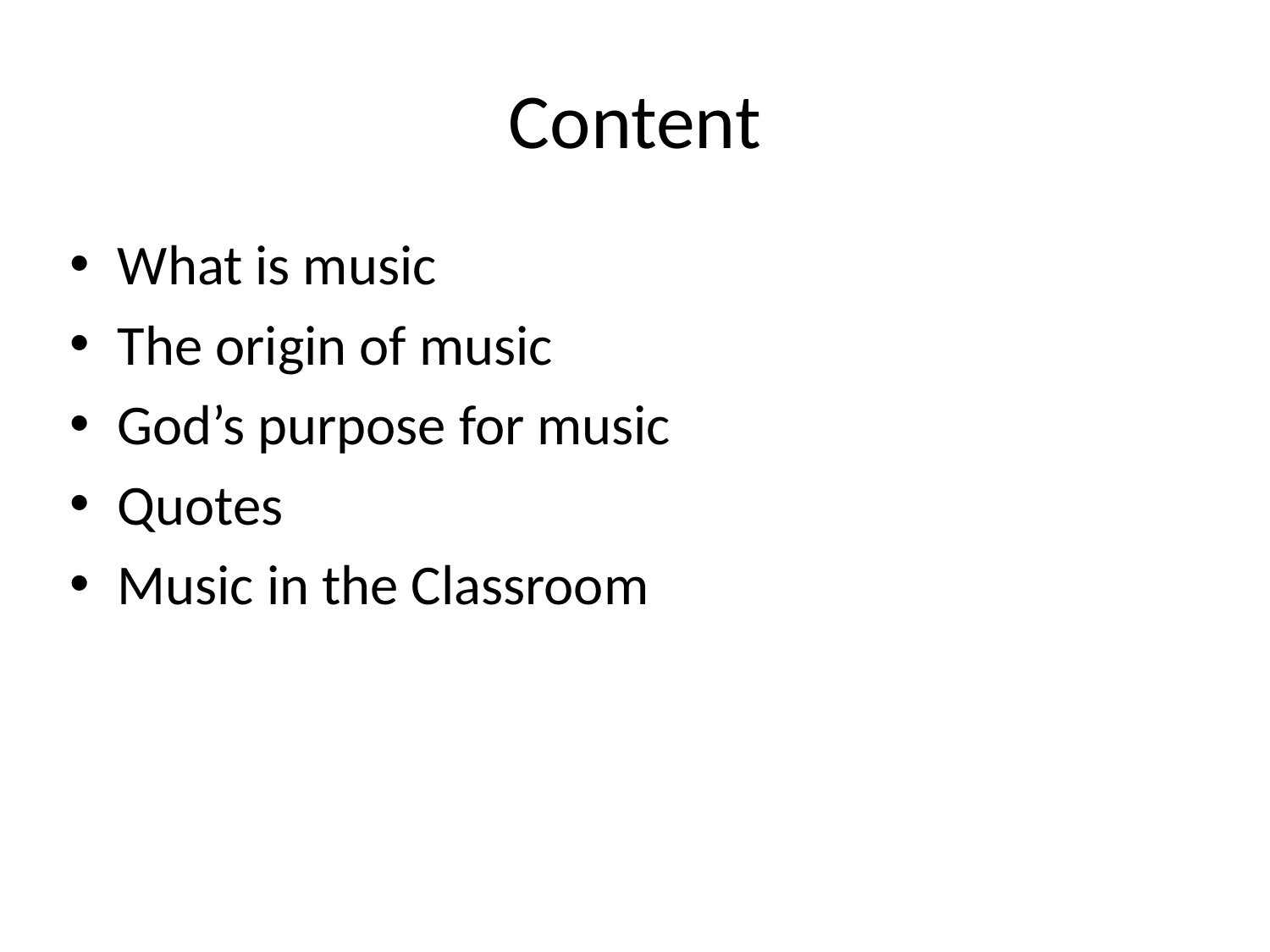

# Content
What is music
The origin of music
God’s purpose for music
Quotes
Music in the Classroom